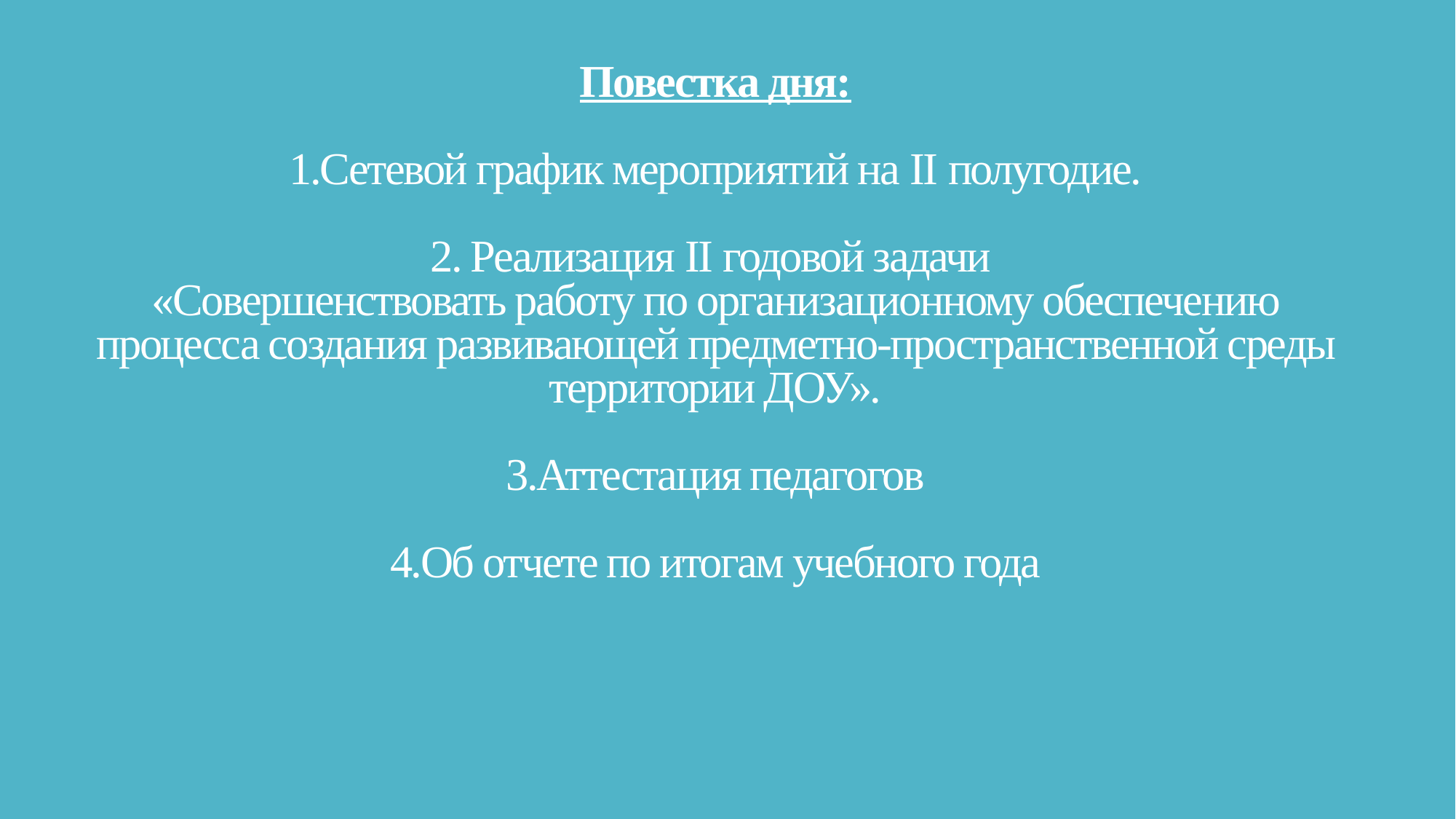

# Повестка дня: 1.Сетевой график мероприятий на II полугодие. 2. Реализация II годовой задачи «Совершенствовать работу по организационному обеспечению процесса создания развивающей предметно-пространственной среды территории ДОУ». 3.Аттестация педагогов 4.Об отчете по итогам учебного года